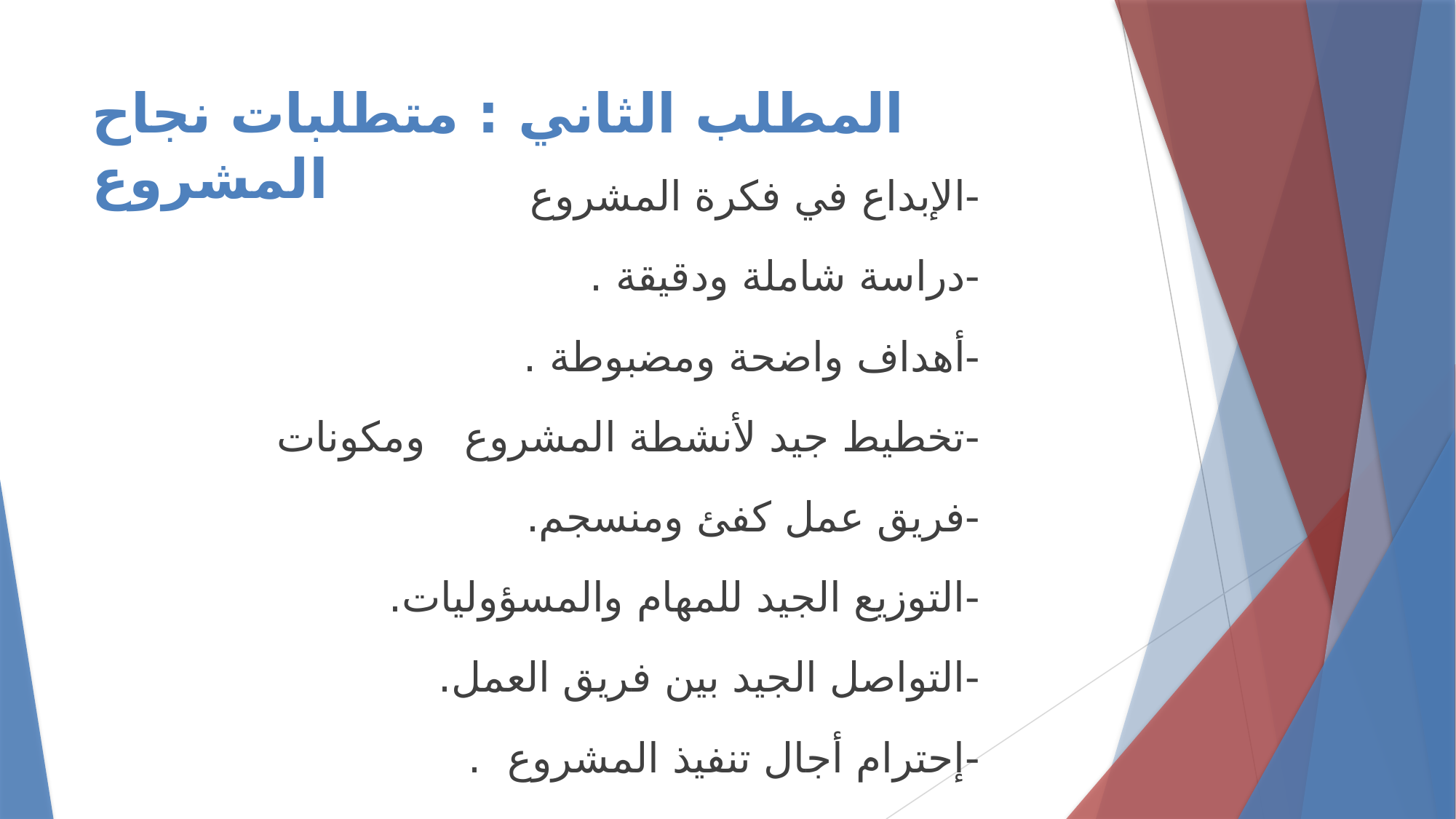

# المطلب الثاني : متطلبات نجاح المشروع
-الإبداع في فكرة المشروع
-دراسة شاملة ودقيقة .
-أهداف واضحة ومضبوطة .
-تخطيط جيد لأنشطة المشروع   ومكونات
-فريق عمل كفئ ومنسجم.
-التوزيع الجيد للمهام والمسؤوليات.
-التواصل الجيد بين فريق العمل.
-إحترام أجال تنفيذ المشروع  .